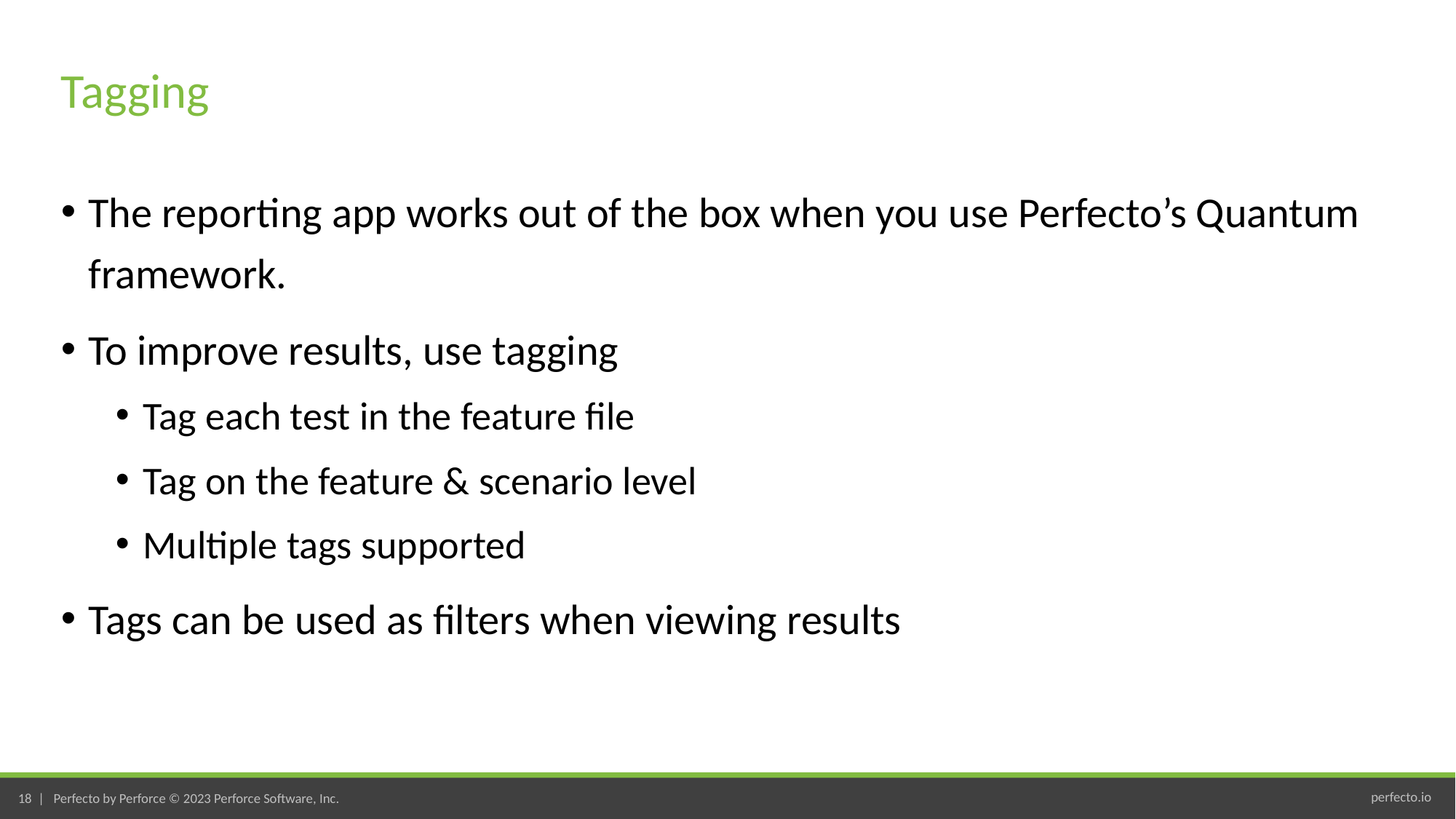

# Tagging
The reporting app works out of the box when you use Perfecto’s Quantum framework.
To improve results, use tagging
Tag each test in the feature file
Tag on the feature & scenario level
Multiple tags supported
Tags can be used as filters when viewing results